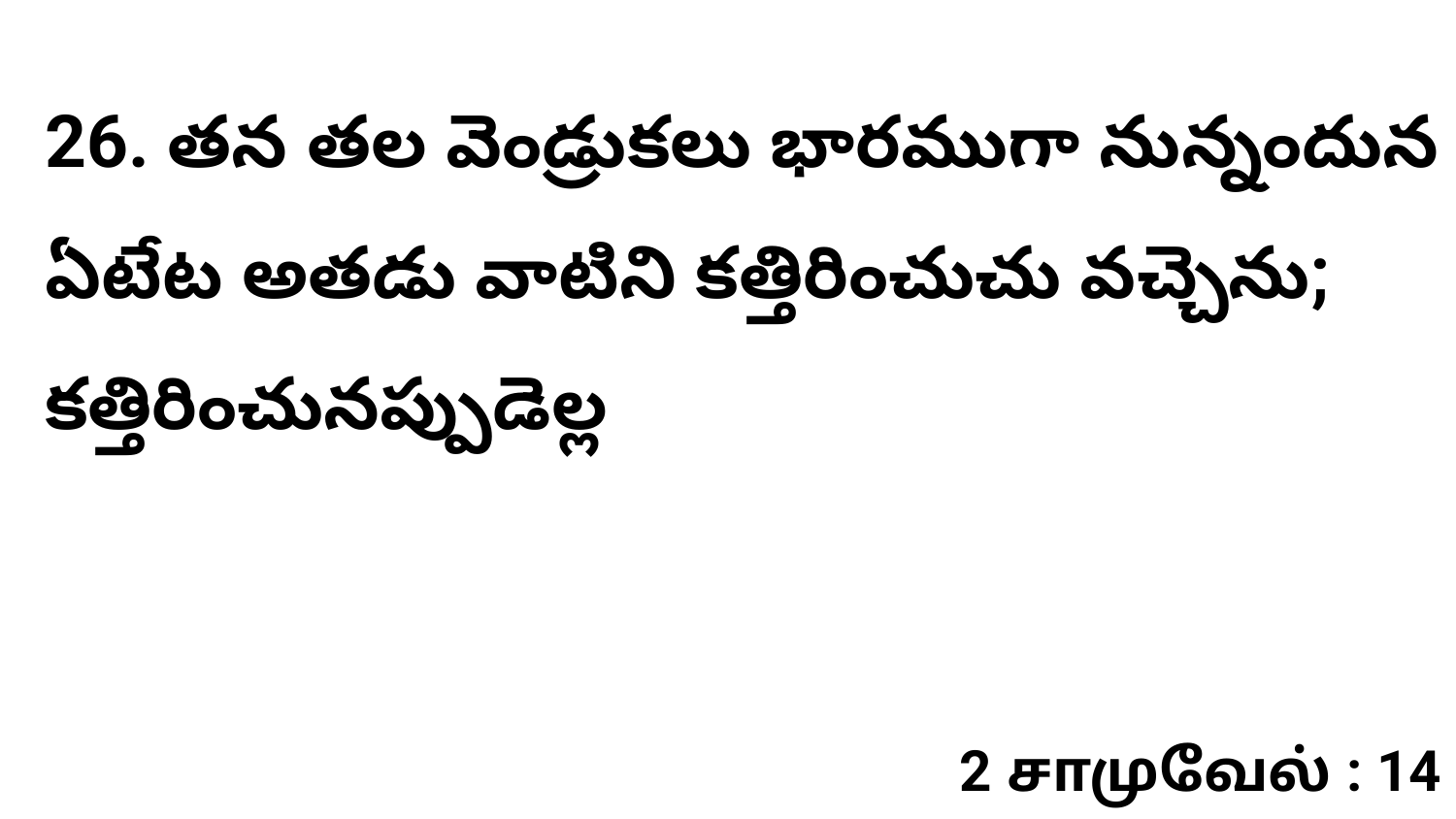

26. తన తల వెండ్రుకలు భారముగా నున్నందున ఏటేట అతడు వాటిని కత్తిరించుచు వచ్చెను; కత్తిరించునప్పుడెల్ల
2 சாமுவேல் : 14